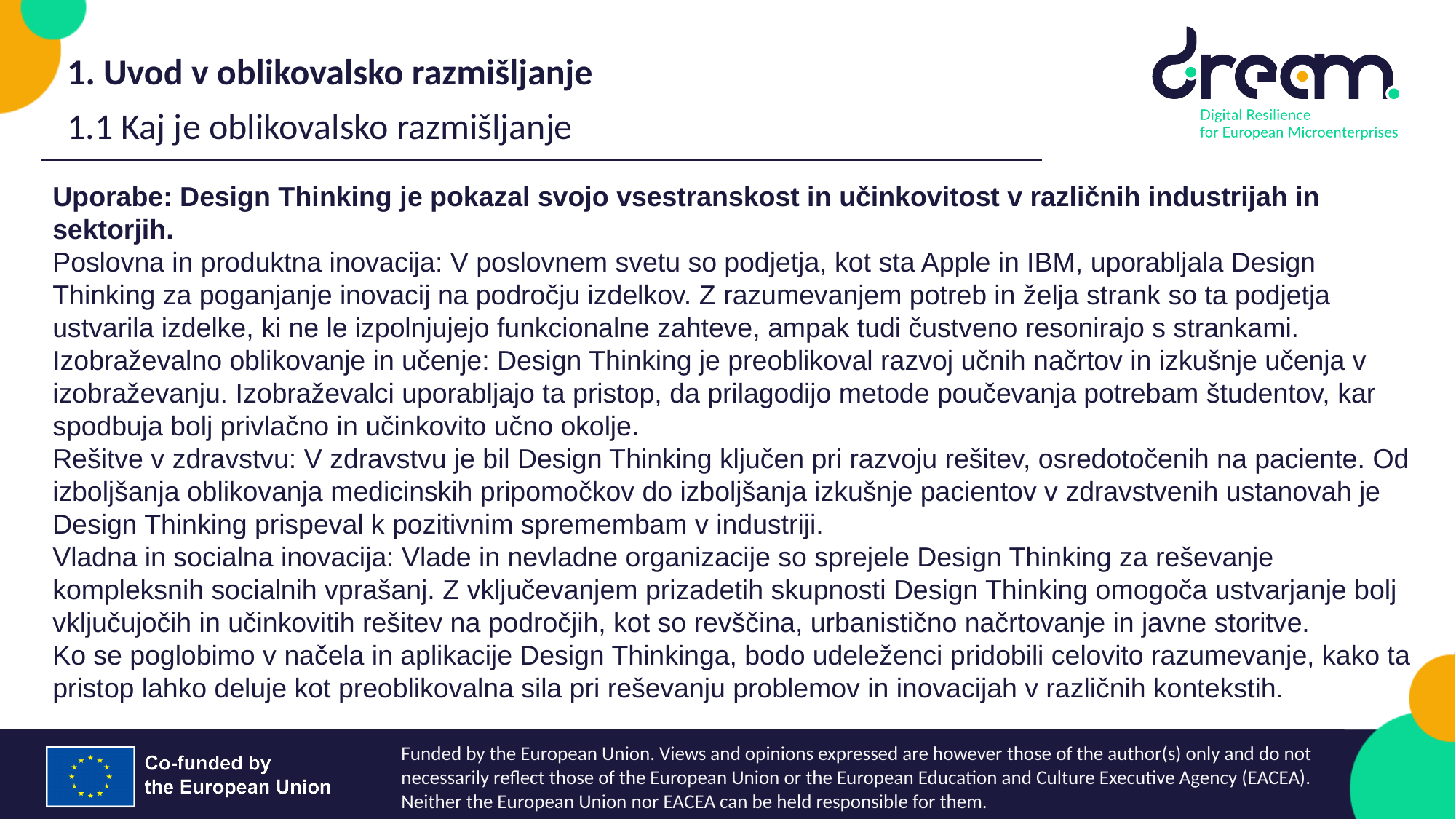

1. Uvod v oblikovalsko razmišljanje
1.1 Kaj je oblikovalsko razmišljanje
Uporabe: Design Thinking je pokazal svojo vsestranskost in učinkovitost v različnih industrijah in sektorjih.
Poslovna in produktna inovacija: V poslovnem svetu so podjetja, kot sta Apple in IBM, uporabljala Design Thinking za poganjanje inovacij na področju izdelkov. Z razumevanjem potreb in želja strank so ta podjetja ustvarila izdelke, ki ne le izpolnjujejo funkcionalne zahteve, ampak tudi čustveno resonirajo s strankami.
Izobraževalno oblikovanje in učenje: Design Thinking je preoblikoval razvoj učnih načrtov in izkušnje učenja v izobraževanju. Izobraževalci uporabljajo ta pristop, da prilagodijo metode poučevanja potrebam študentov, kar spodbuja bolj privlačno in učinkovito učno okolje.
Rešitve v zdravstvu: V zdravstvu je bil Design Thinking ključen pri razvoju rešitev, osredotočenih na paciente. Od izboljšanja oblikovanja medicinskih pripomočkov do izboljšanja izkušnje pacientov v zdravstvenih ustanovah je Design Thinking prispeval k pozitivnim spremembam v industriji.
Vladna in socialna inovacija: Vlade in nevladne organizacije so sprejele Design Thinking za reševanje kompleksnih socialnih vprašanj. Z vključevanjem prizadetih skupnosti Design Thinking omogoča ustvarjanje bolj vključujočih in učinkovitih rešitev na področjih, kot so revščina, urbanistično načrtovanje in javne storitve.
Ko se poglobimo v načela in aplikacije Design Thinkinga, bodo udeleženci pridobili celovito razumevanje, kako ta pristop lahko deluje kot preoblikovalna sila pri reševanju problemov in inovacijah v različnih kontekstih.